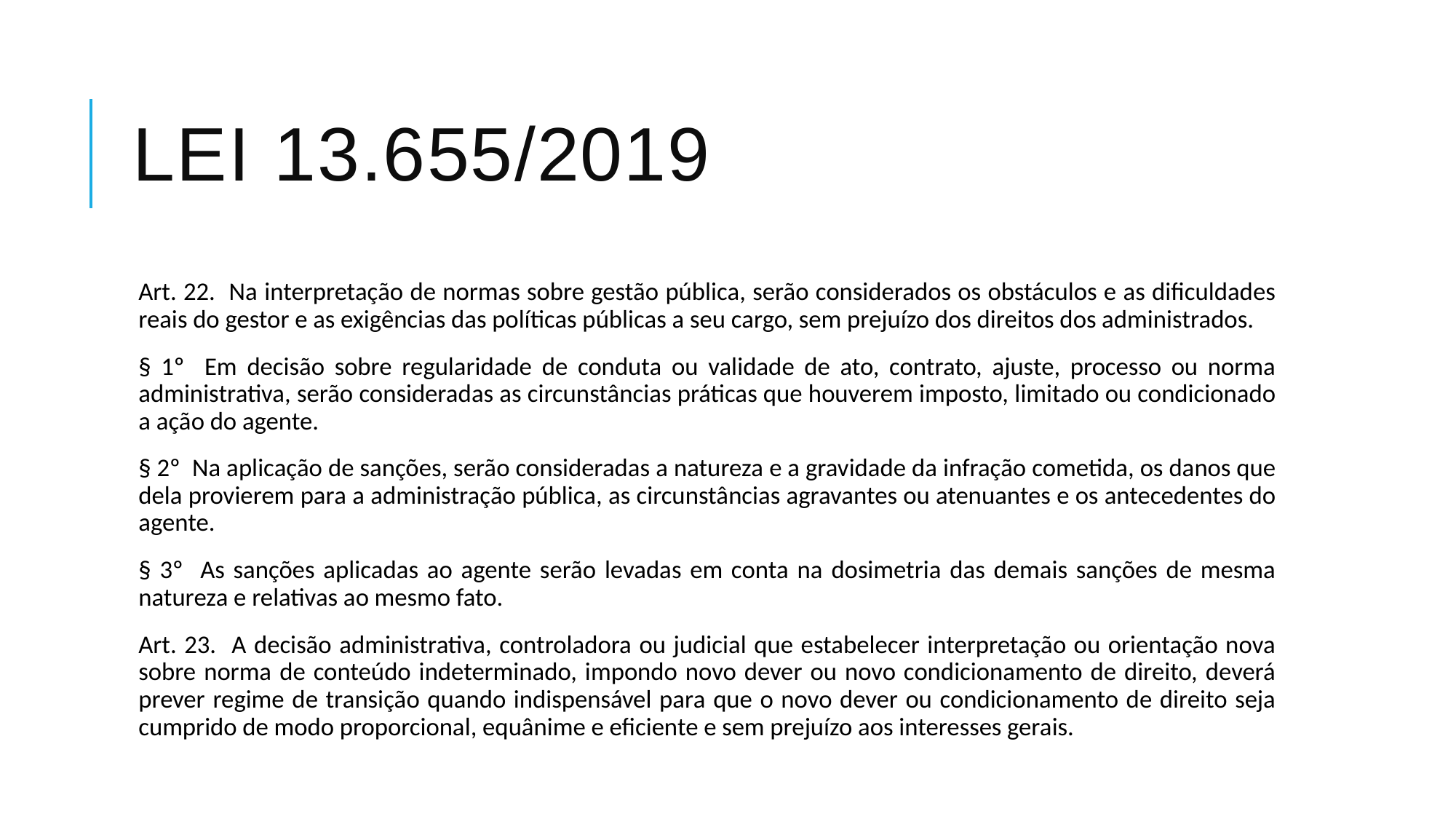

# Lei 13.655/2019
Art. 22.  Na interpretação de normas sobre gestão pública, serão considerados os obstáculos e as dificuldades reais do gestor e as exigências das políticas públicas a seu cargo, sem prejuízo dos direitos dos administrados.
§ 1º  Em decisão sobre regularidade de conduta ou validade de ato, contrato, ajuste, processo ou norma administrativa, serão consideradas as circunstâncias práticas que houverem imposto, limitado ou condicionado a ação do agente.
§ 2º  Na aplicação de sanções, serão consideradas a natureza e a gravidade da infração cometida, os danos que dela provierem para a administração pública, as circunstâncias agravantes ou atenuantes e os antecedentes do agente.
§ 3º  As sanções aplicadas ao agente serão levadas em conta na dosimetria das demais sanções de mesma natureza e relativas ao mesmo fato.
Art. 23.  A decisão administrativa, controladora ou judicial que estabelecer interpretação ou orientação nova sobre norma de conteúdo indeterminado, impondo novo dever ou novo condicionamento de direito, deverá prever regime de transição quando indispensável para que o novo dever ou condicionamento de direito seja cumprido de modo proporcional, equânime e eficiente e sem prejuízo aos interesses gerais.